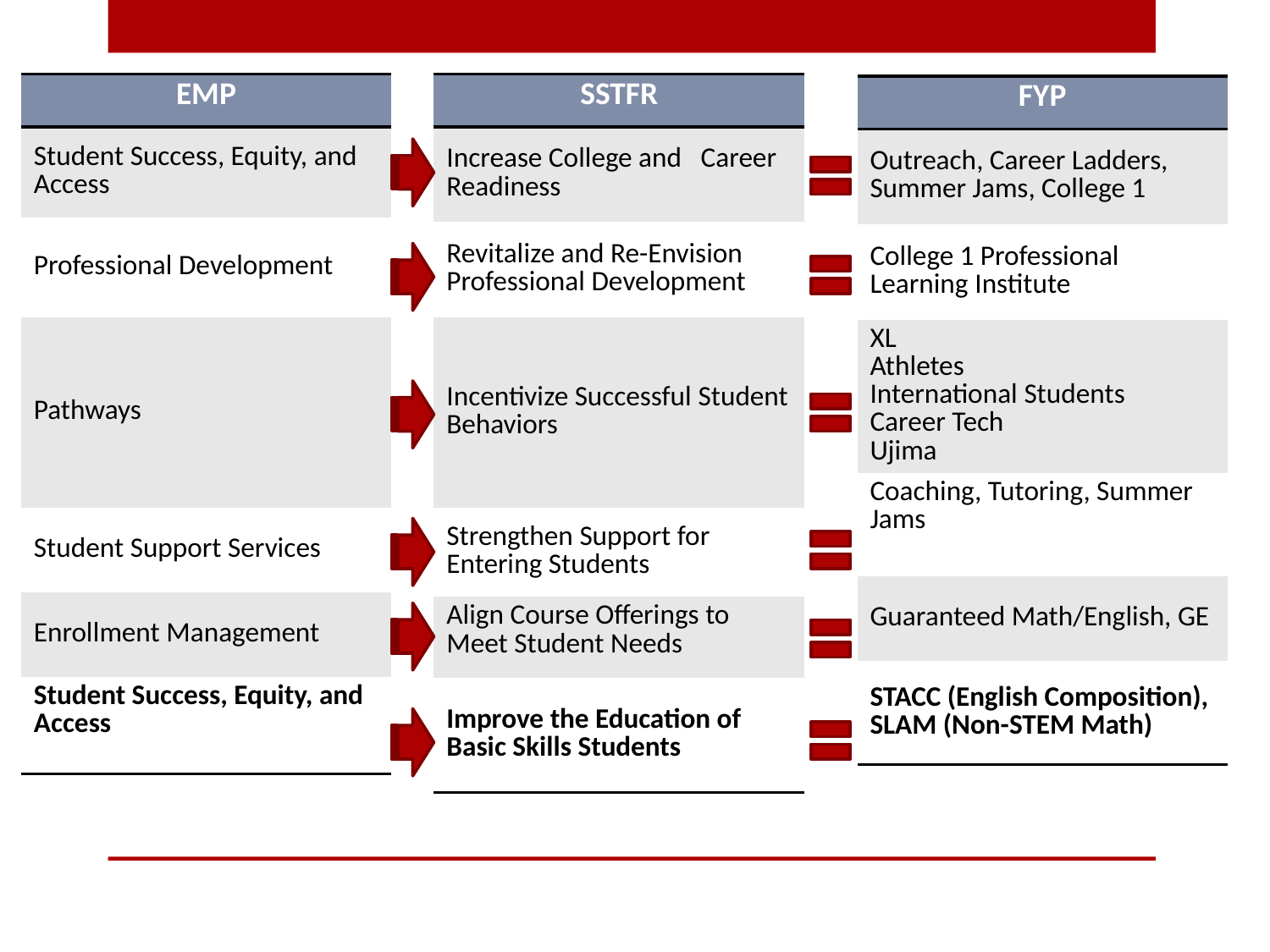

| EMP |
| --- |
| Student Success, Equity, and Access |
| Professional Development |
| Pathways |
| Student Support Services |
| Enrollment Management |
| Student Success, Equity, and Access |
| SSTFR |
| --- |
| Increase College and Career Readiness |
| Revitalize and Re-Envision Professional Development |
| Incentivize Successful Student Behaviors |
| Strengthen Support for Entering Students |
| Align Course Offerings to Meet Student Needs |
| Improve the Education of Basic Skills Students |
| FYP |
| --- |
| Outreach, Career Ladders, Summer Jams, College 1 |
| College 1 Professional Learning Institute |
| XL Athletes International Students Career Tech Ujima |
| Coaching, Tutoring, Summer Jams |
| Guaranteed Math/English, GE |
| STACC (English Composition), SLAM (Non-STEM Math) |